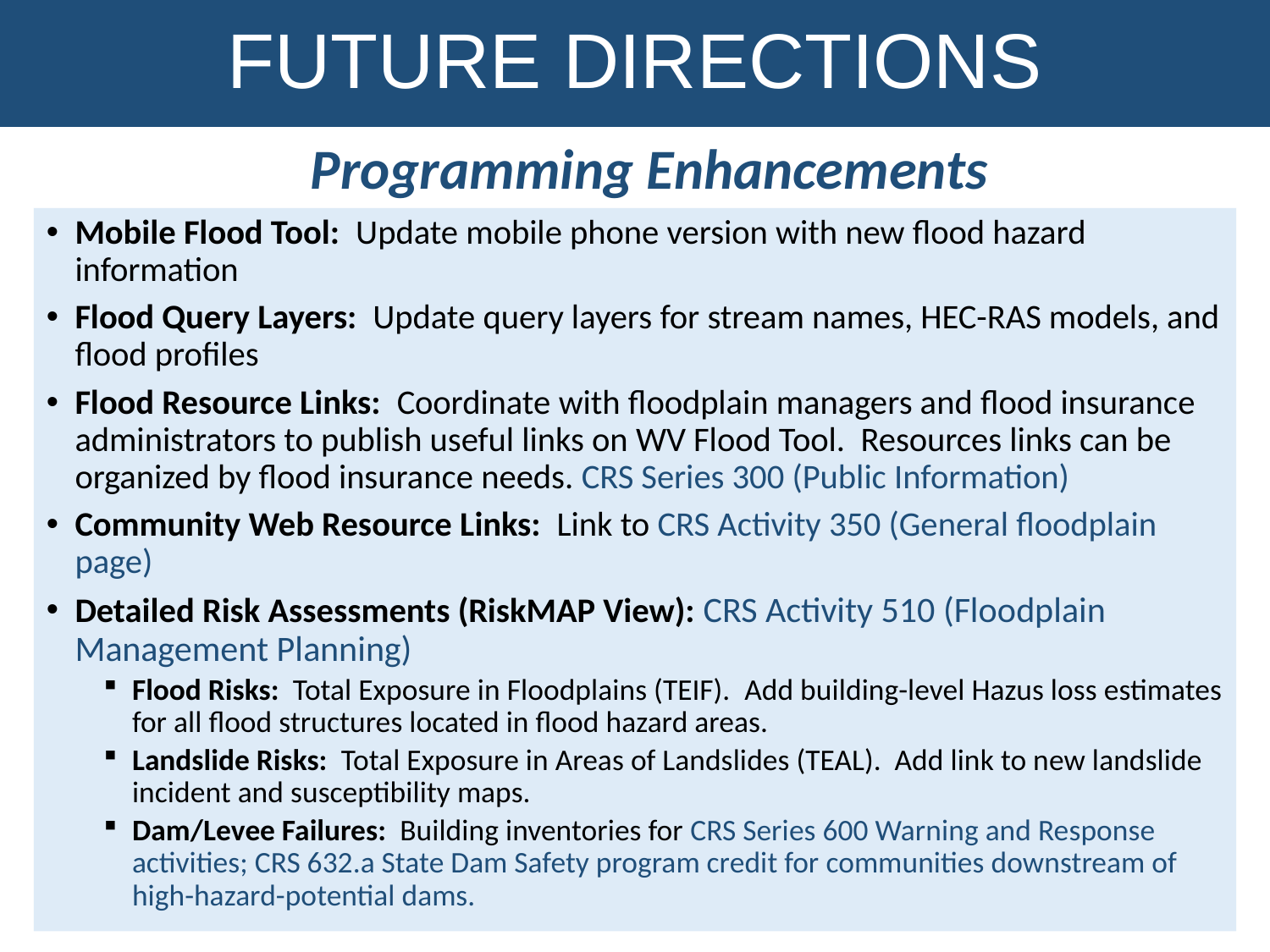

FUTURE DIRECTIONS
Programming Enhancements
Mobile Flood Tool:  Update mobile phone version with new flood hazard information
Flood Query Layers:  Update query layers for stream names, HEC-RAS models, and flood profiles
Flood Resource Links:  Coordinate with floodplain managers and flood insurance administrators to publish useful links on WV Flood Tool.  Resources links can be organized by flood insurance needs. CRS Series 300 (Public Information)
Community Web Resource Links:  Link to CRS Activity 350 (General floodplain page)
Detailed Risk Assessments (RiskMAP View): CRS Activity 510 (Floodplain Management Planning)
Flood Risks:  Total Exposure in Floodplains (TEIF).  Add building-level Hazus loss estimates for all flood structures located in flood hazard areas.
Landslide Risks:  Total Exposure in Areas of Landslides (TEAL).  Add link to new landslide incident and susceptibility maps.
Dam/Levee Failures:  Building inventories for CRS Series 600 Warning and Response activities; CRS 632.a State Dam Safety program credit for communities downstream of high-hazard-potential dams.